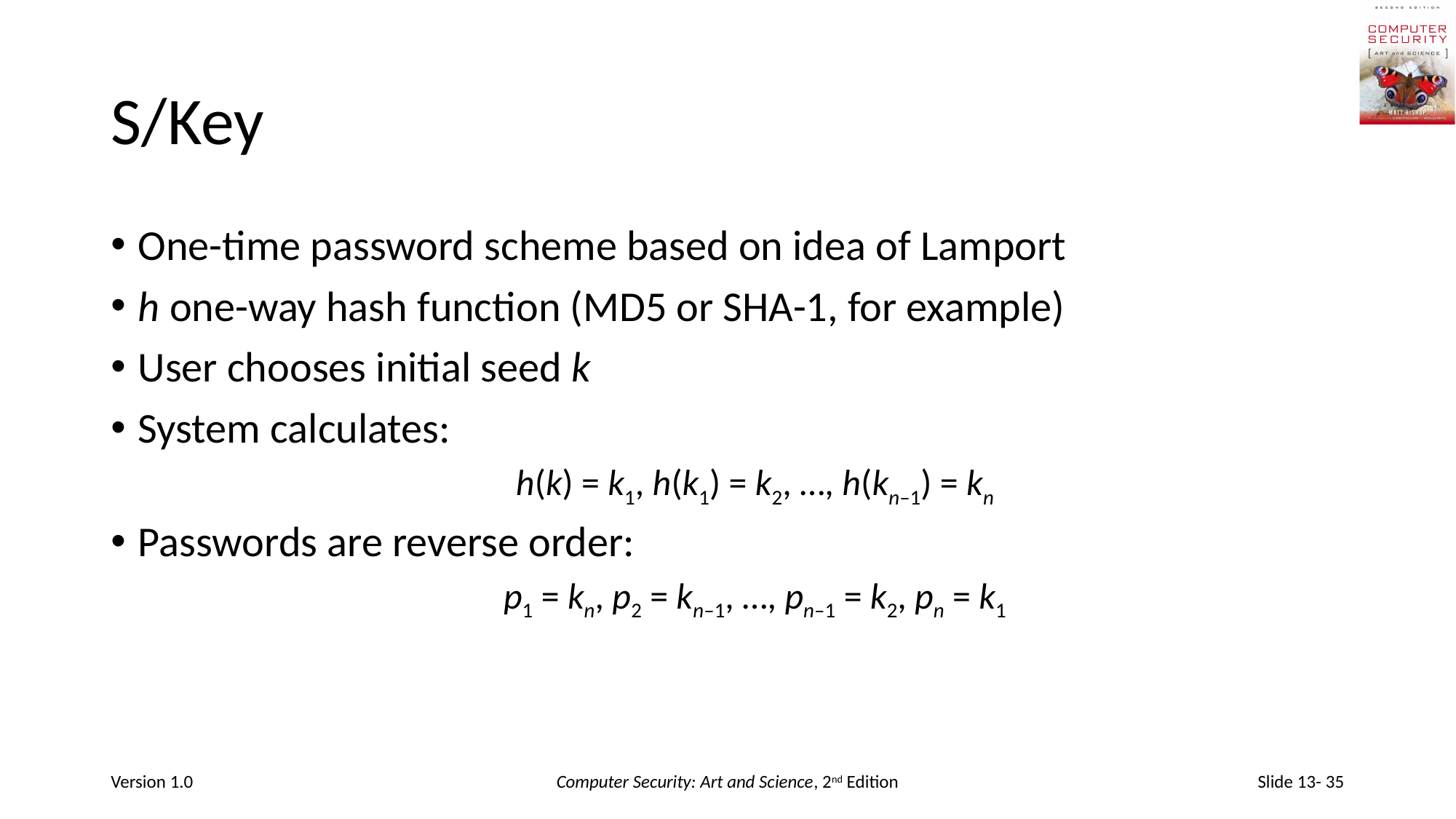

# S/Key
One-time password scheme based on idea of Lamport
h one-way hash function (MD5 or SHA-1, for example)
User chooses initial seed k
System calculates:
h(k) = k1, h(k1) = k2, …, h(kn–1) = kn
Passwords are reverse order:
p1 = kn, p2 = kn–1, …, pn–1 = k2, pn = k1
Version 1.0
Computer Security: Art and Science, 2nd Edition
Slide 13- 35